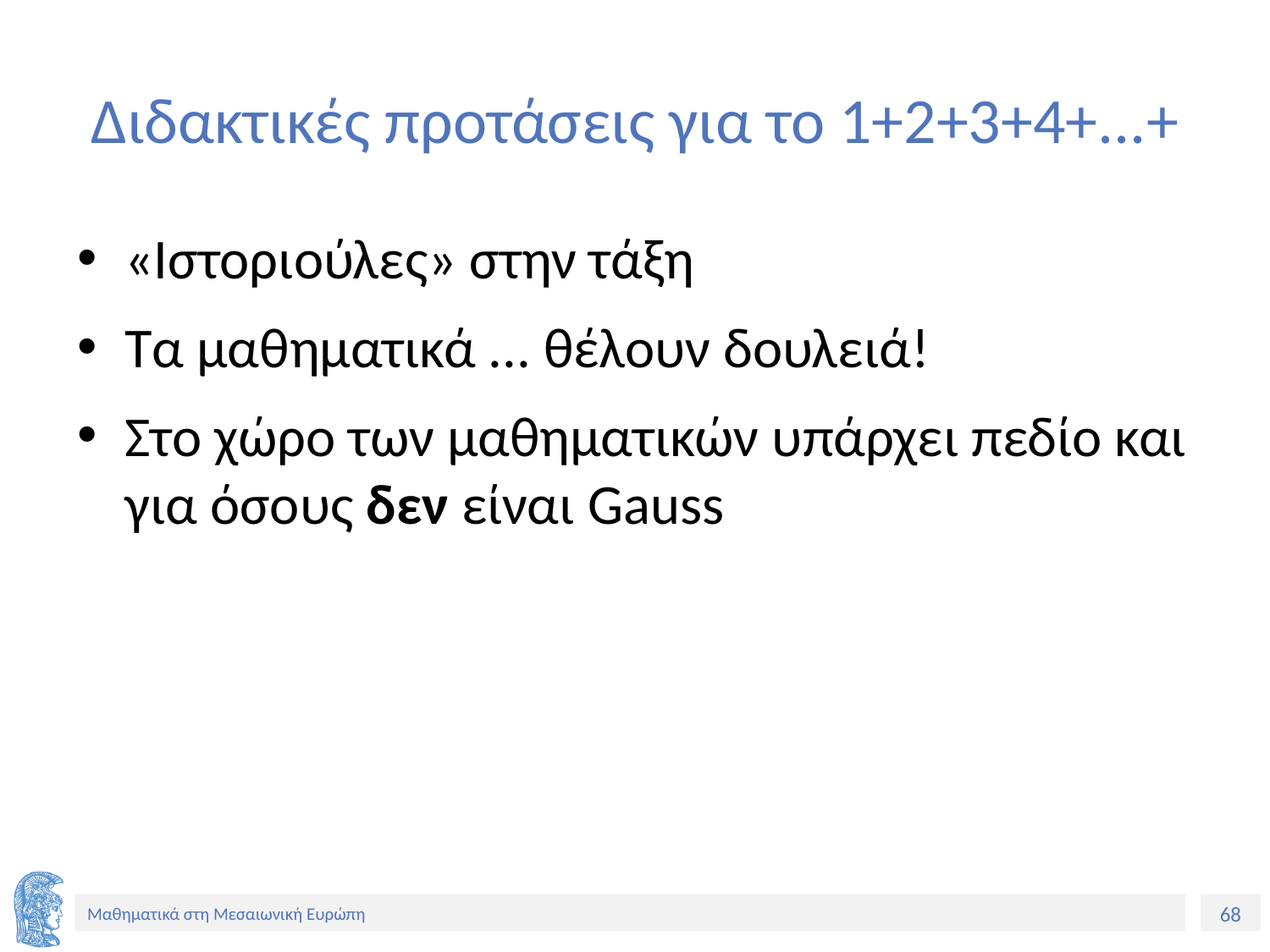

# Διδακτικές προτάσεις για το 1+2+3+4+...+
«Ιστοριούλες» στην τάξη
Τα μαθηματικά ... θέλουν δουλειά!
Στο χώρο των μαθηματικών υπάρχει πεδίο και για όσους δεν είναι Gauss